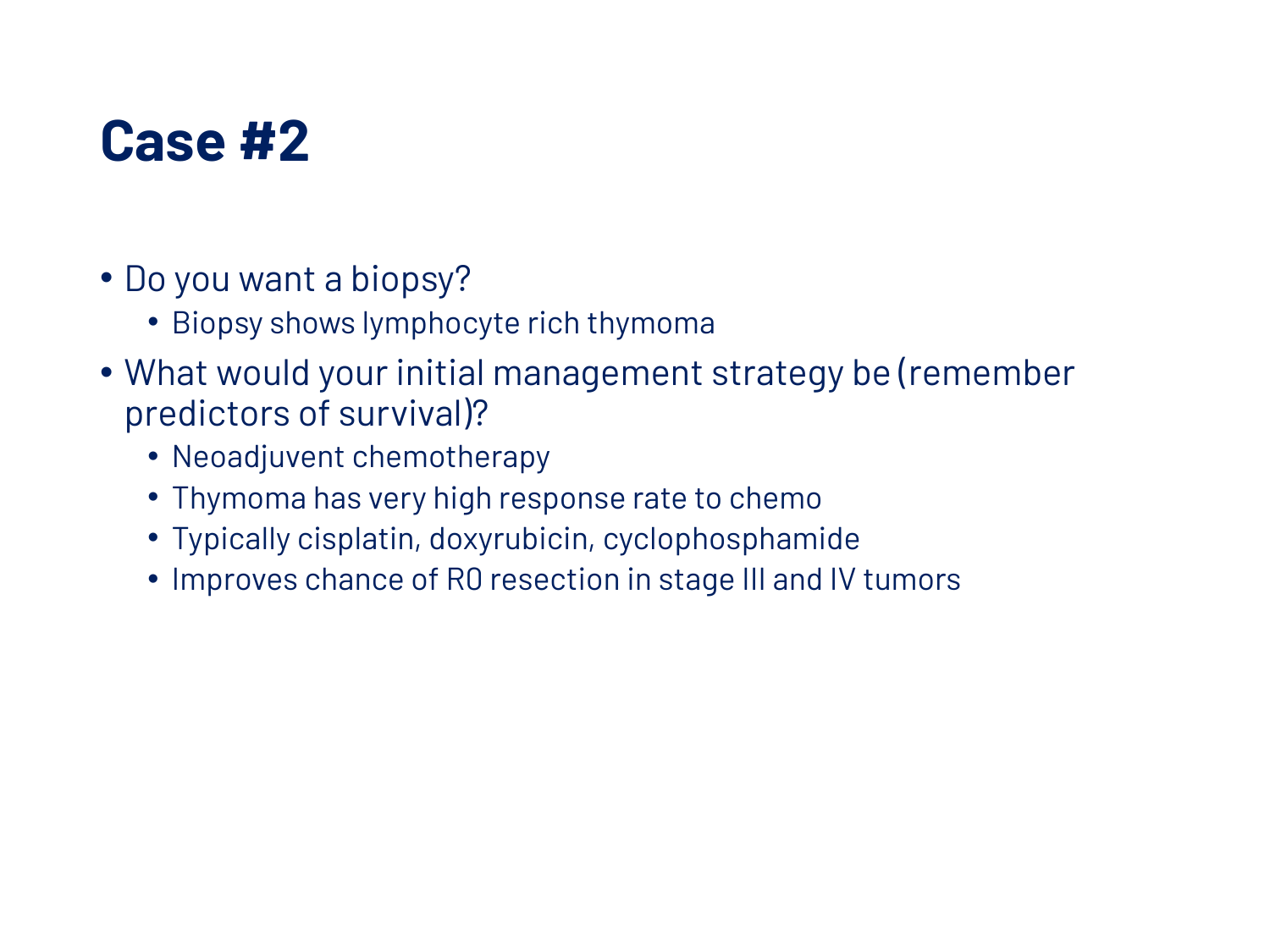

# Case #2
Do you want a biopsy?
Biopsy shows lymphocyte rich thymoma
What would your initial management strategy be (remember predictors of survival)?
Neoadjuvent chemotherapy
Thymoma has very high response rate to chemo
Typically cisplatin, doxyrubicin, cyclophosphamide
Improves chance of R0 resection in stage III and IV tumors